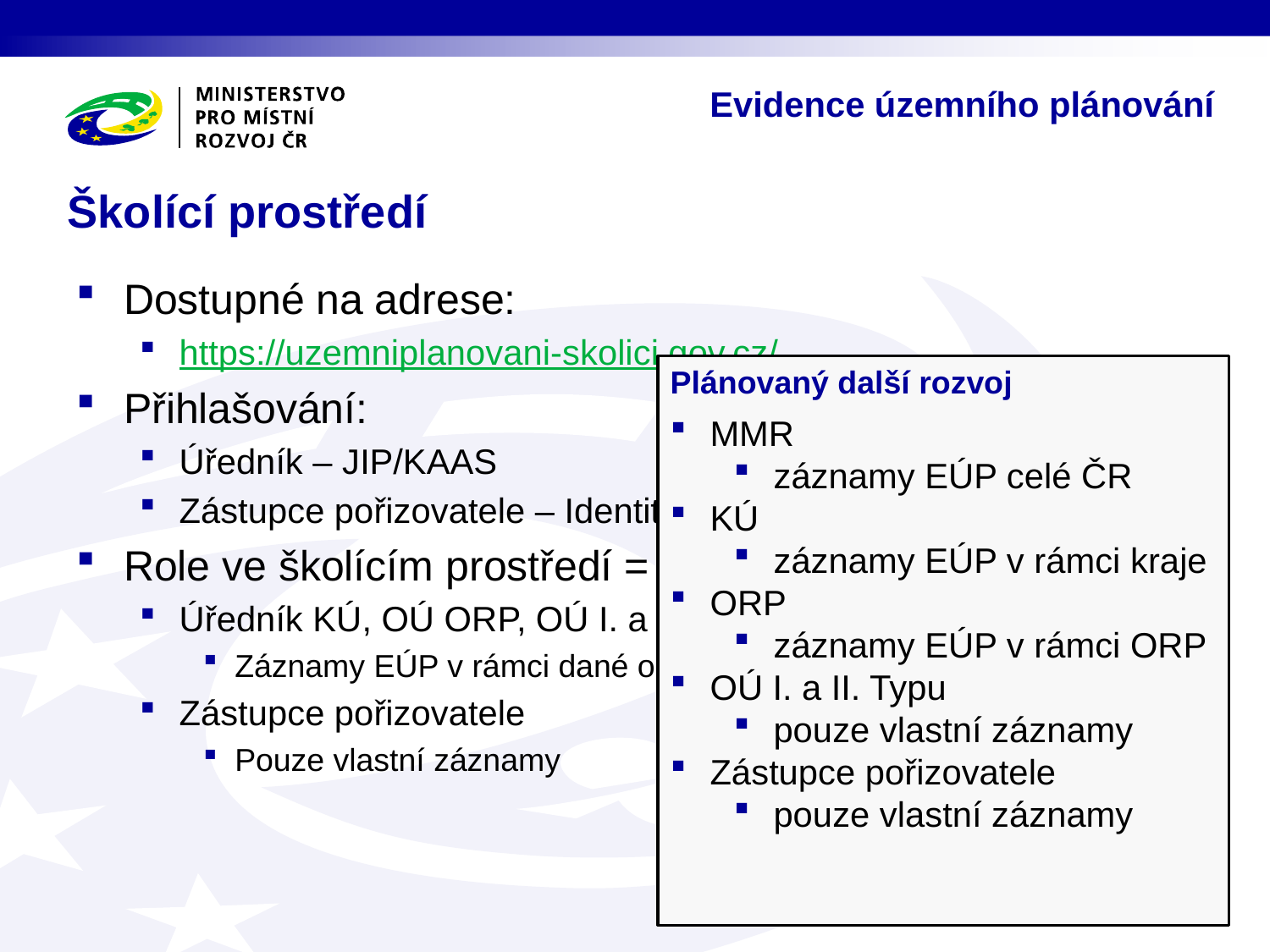

Evidence územního plánování
# Školící prostředí
Dostupné na adrese:
https://uzemniplanovani-skolici.gov.cz/
Přihlašování:
Úředník – JIP/KAAS
Zástupce pořizovatele – Identita občana
Role ve školícím prostředí = role v produkčním prostředí
Úředník KÚ, OÚ ORP, OÚ I. a II. typu
Záznamy EÚP v rámci dané organizace
Zástupce pořizovatele
Pouze vlastní záznamy

Plánovaný další rozvoj
MMR
záznamy EÚP celé ČR
KÚ
záznamy EÚP v rámci kraje
ORP
záznamy EÚP v rámci ORP
OÚ I. a II. Typu
pouze vlastní záznamy
Zástupce pořizovatele
pouze vlastní záznamy